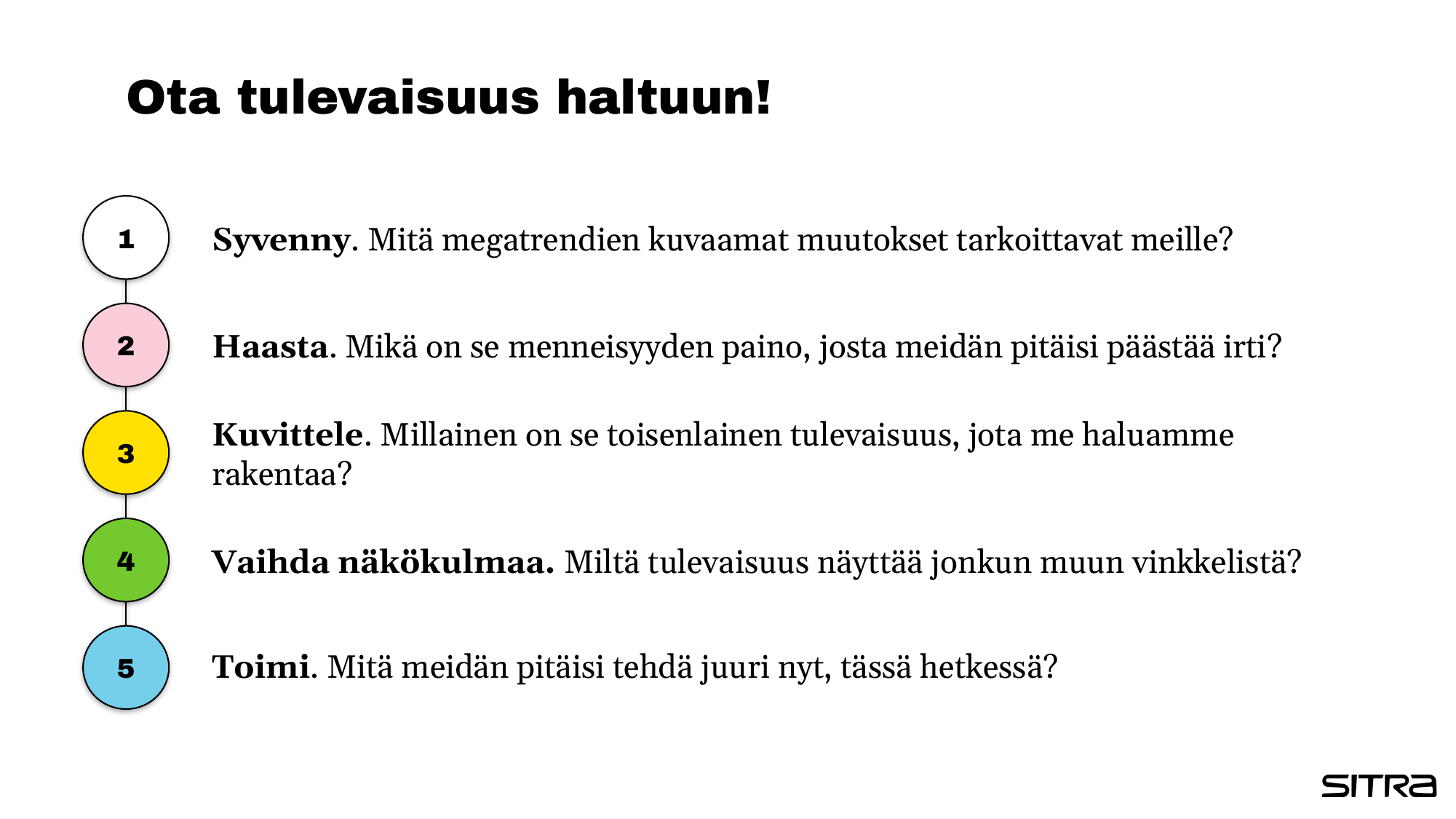

# Ota tulevaisuus haltuun!
Syvenny. Mitä megatrendien kuvaamat muutokset tarkoittavat meille?
1
Haasta. Mikä on se menneisyyden paino, josta meidän pitäisi päästää irti?
2
Kuvittele. Millainen on se toisenlainen tulevaisuus, jota me haluamme rakentaa?
3
Vaihda näkökulmaa. Miltä tulevaisuus näyttää jonkun muun vinkkelistä?
4
Toimi. Mitä meidän pitäisi tehdä juuri nyt, tässä hetkessä?
5